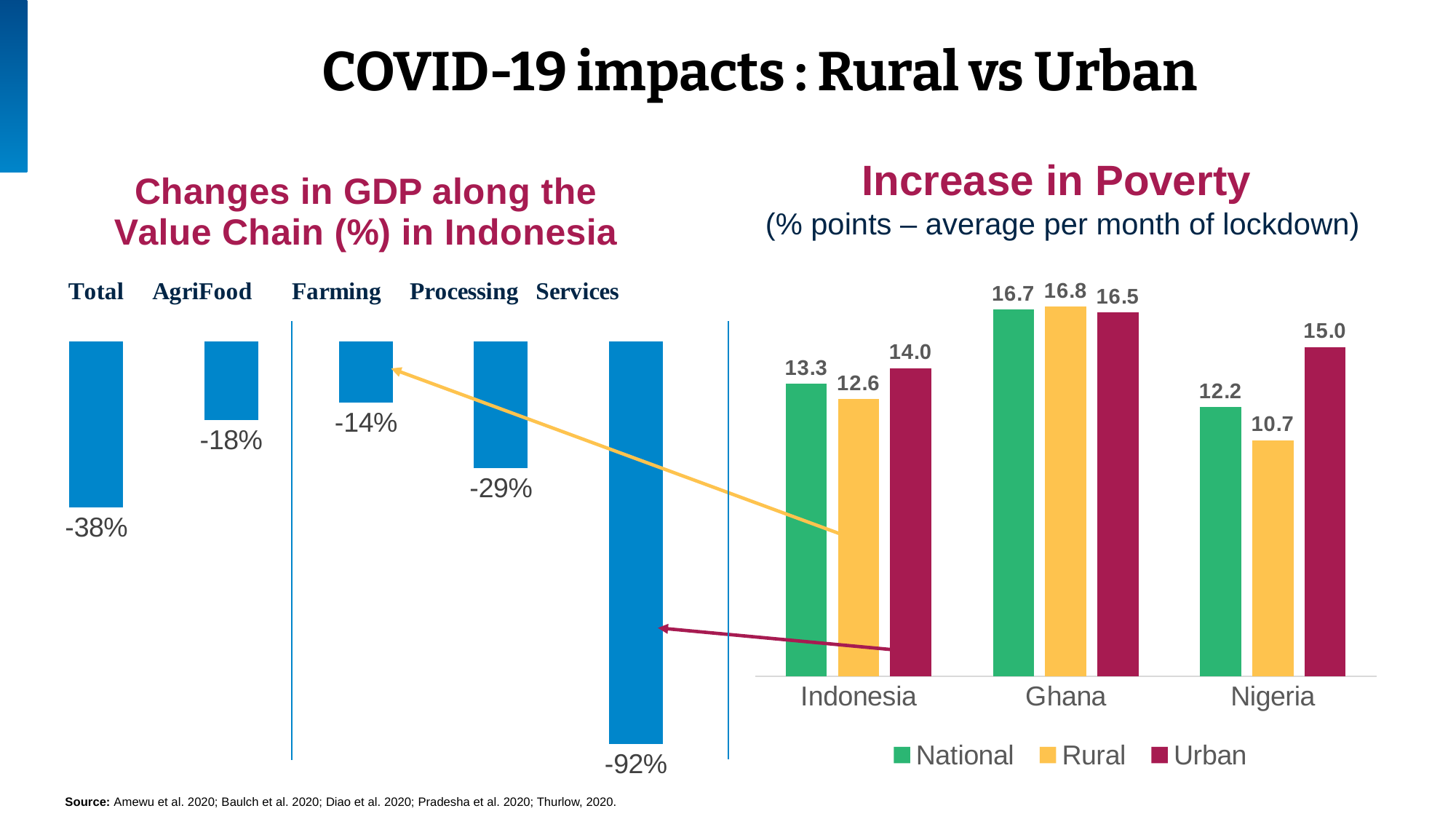

# COVID-19 impacts : Rural vs Urban

### Chart: Changes in GDP along the Value Chain (%) in Indonesia

| Category |  |
|---|---|
| Total | -0.38 |
| Agri-food system | -0.18 |
| Agriculture | -0.14 |
| Agro-processing | -0.29 |
| Food services | -0.92 |
Increase in Poverty
(% points – average per month of lockdown)

### Chart

| Category | National | Rural | Urban |
|---|---|---|---|
| Indonesia | 13.3 | 12.6 | 14.0 |
| Ghana | 16.666666666666668 | 16.8 | 16.533333333333335 |
| Nigeria | 12.24 | 10.72 | 14.959999999999999 |
Atul Loke / Panos Pictures
Source: Amewu et al. 2020; Baulch et al. 2020; Diao et al. 2020; Pradesha et al. 2020; Thurlow, 2020.